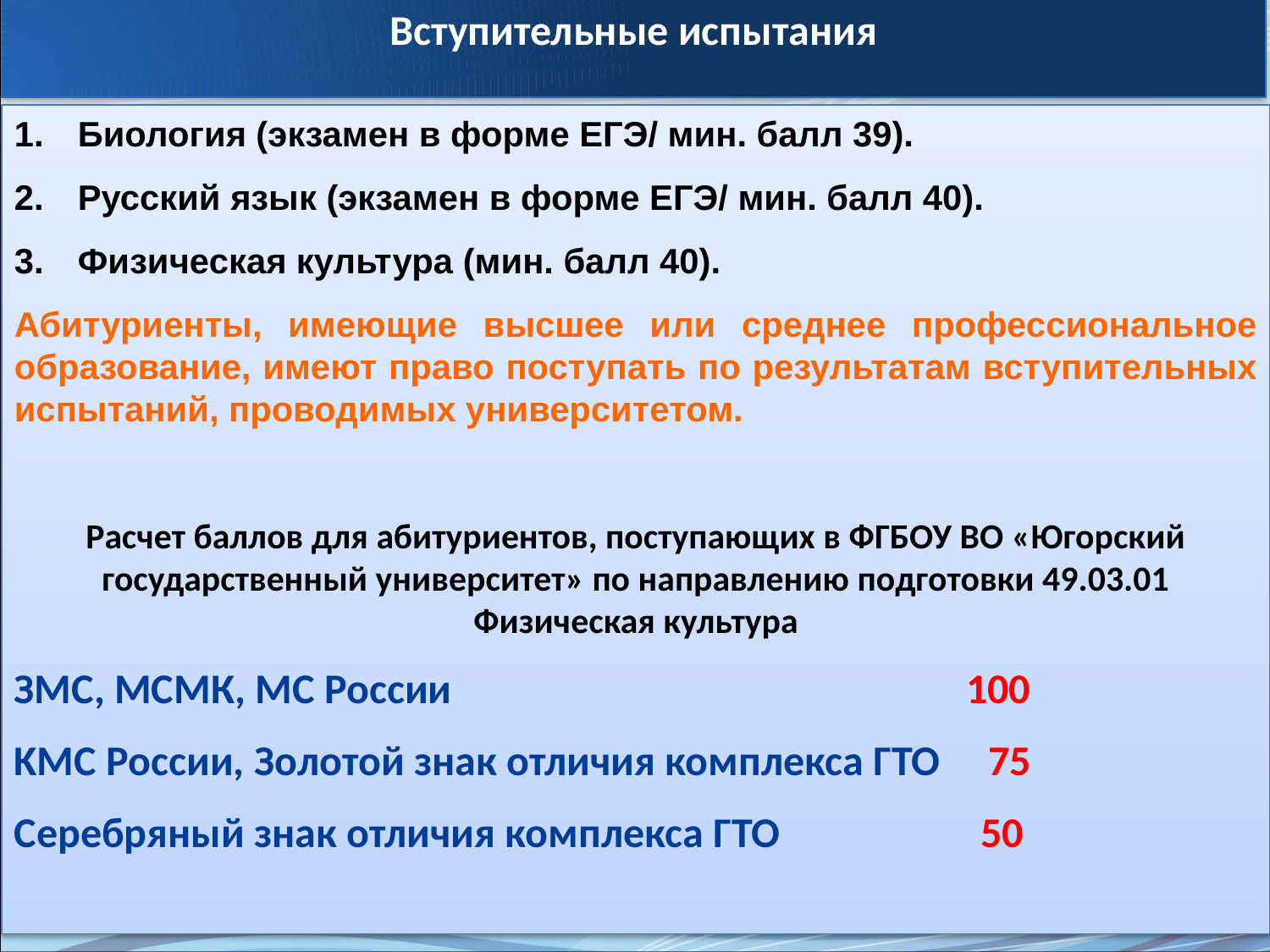

Вступительные испытания

Биология (экзамен в форме ЕГЭ/ мин. балл 39).
Русский язык (экзамен в форме ЕГЭ/ мин. балл 40).
Физическая культура (мин. балл 40).
Абитуриенты, имеющие высшее или среднее профессиональное образование, имеют право поступать по результатам вступительных испытаний, проводимых университетом.

Расчет баллов для абитуриентов, поступающих в ФГБОУ ВО «Югорский государственный университет» по направлению подготовки 49.03.01 Физическая культура
ЗМС, МСМК, МС России                                                      100
KMC России, Золотой знак отличия комплекса ГТО     75
Серебряный знак отличия комплекса ГТО                     50